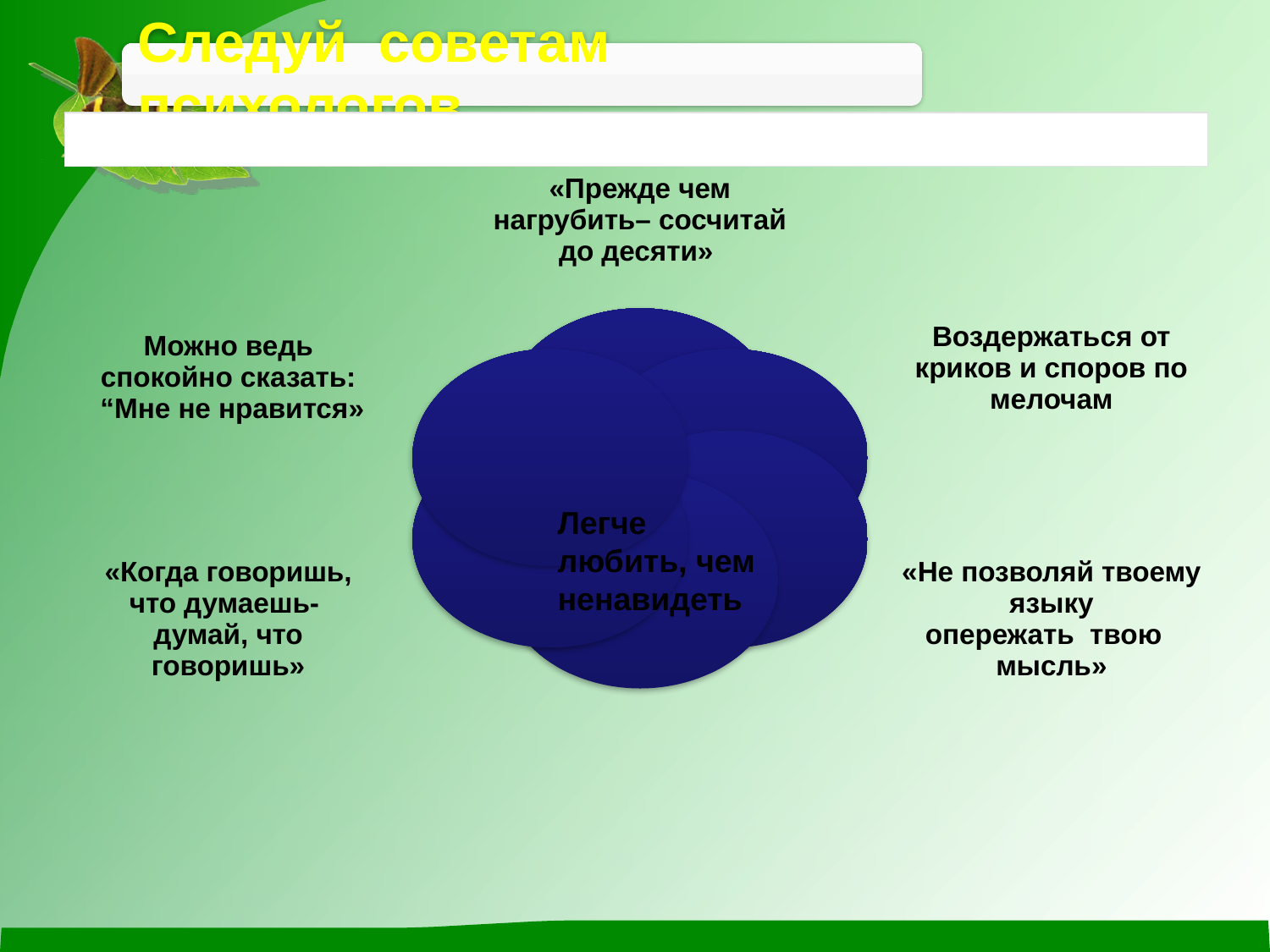

Следуй  советам психологов
«Прежде чем нагрубить– сосчитай до десяти»
Воздержаться от криков и споров по мелочам
«Не позволяй твоему  языку
опережать  твою   мысль»
«Когда говоришь, что думаешь-
думай, что говоришь»
Можно ведь спокойно сказать:
 “Мне не нравится»
Легче любить, чем ненавидеть